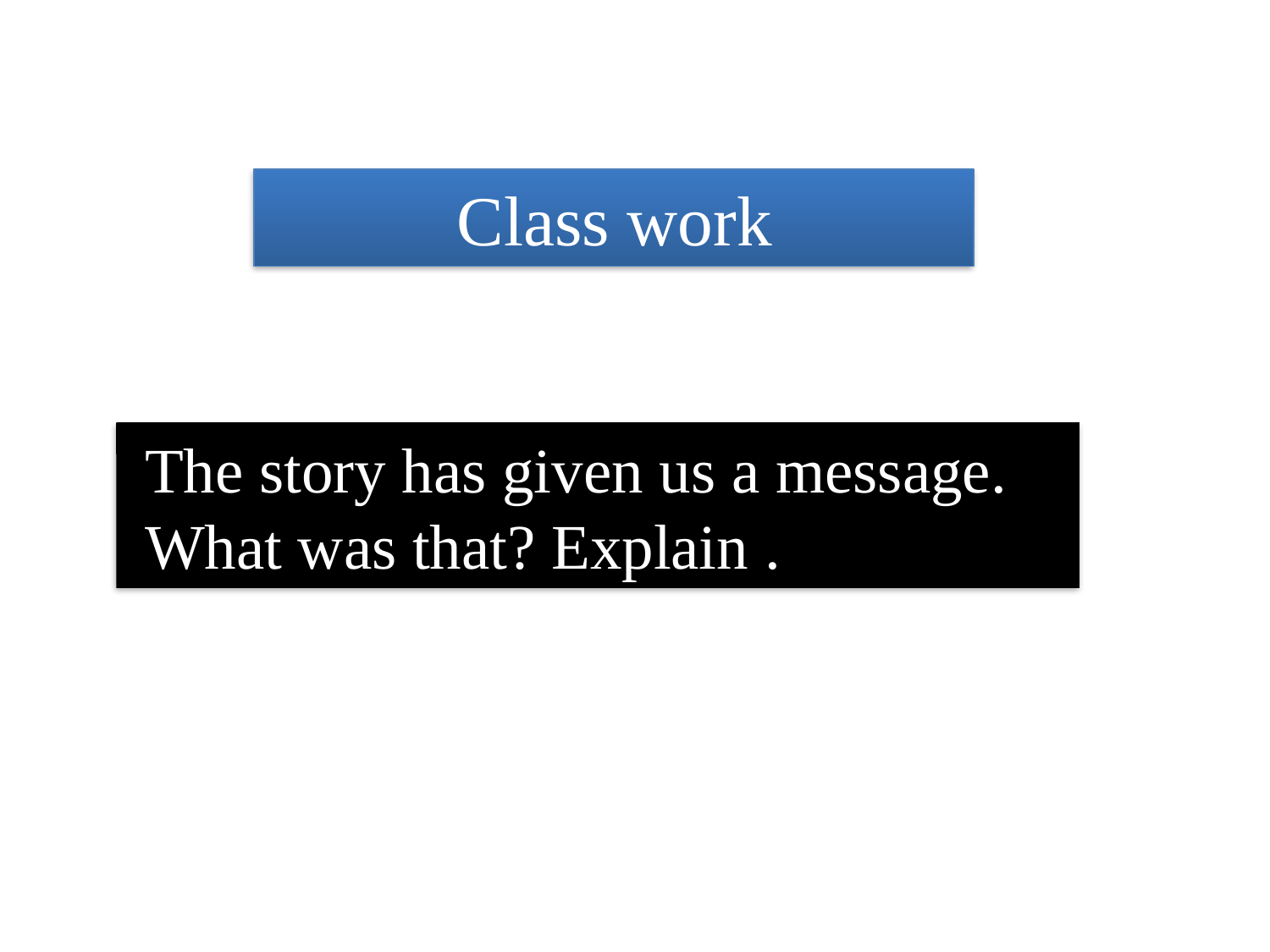

Class work
 The story has given us a message.
 What was that? Explain .